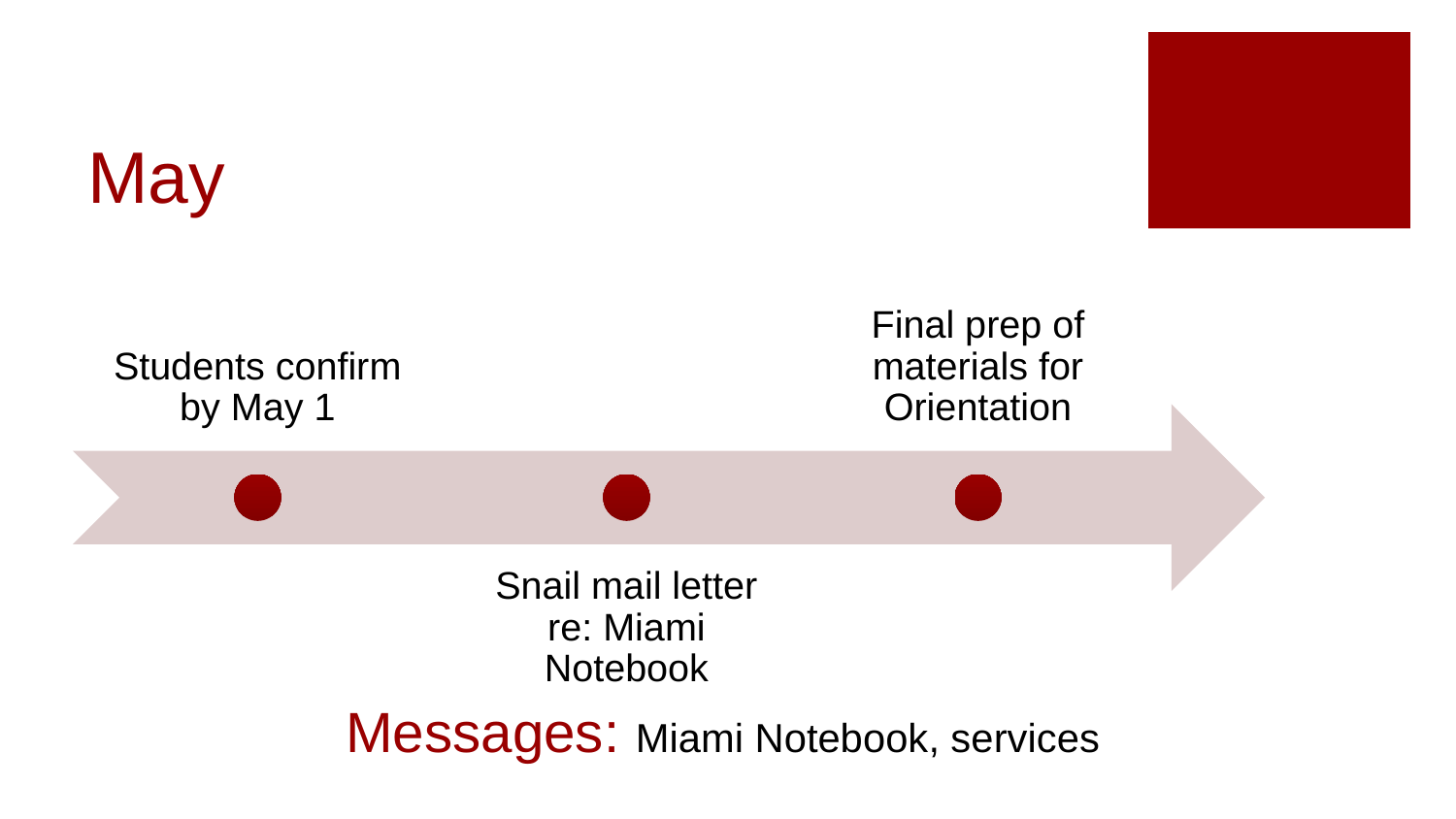

# May
Students confirm by May 1
Snail mail letter re: Miami Notebook
Final prep of materials for Orientation
Messages: Miami Notebook, services